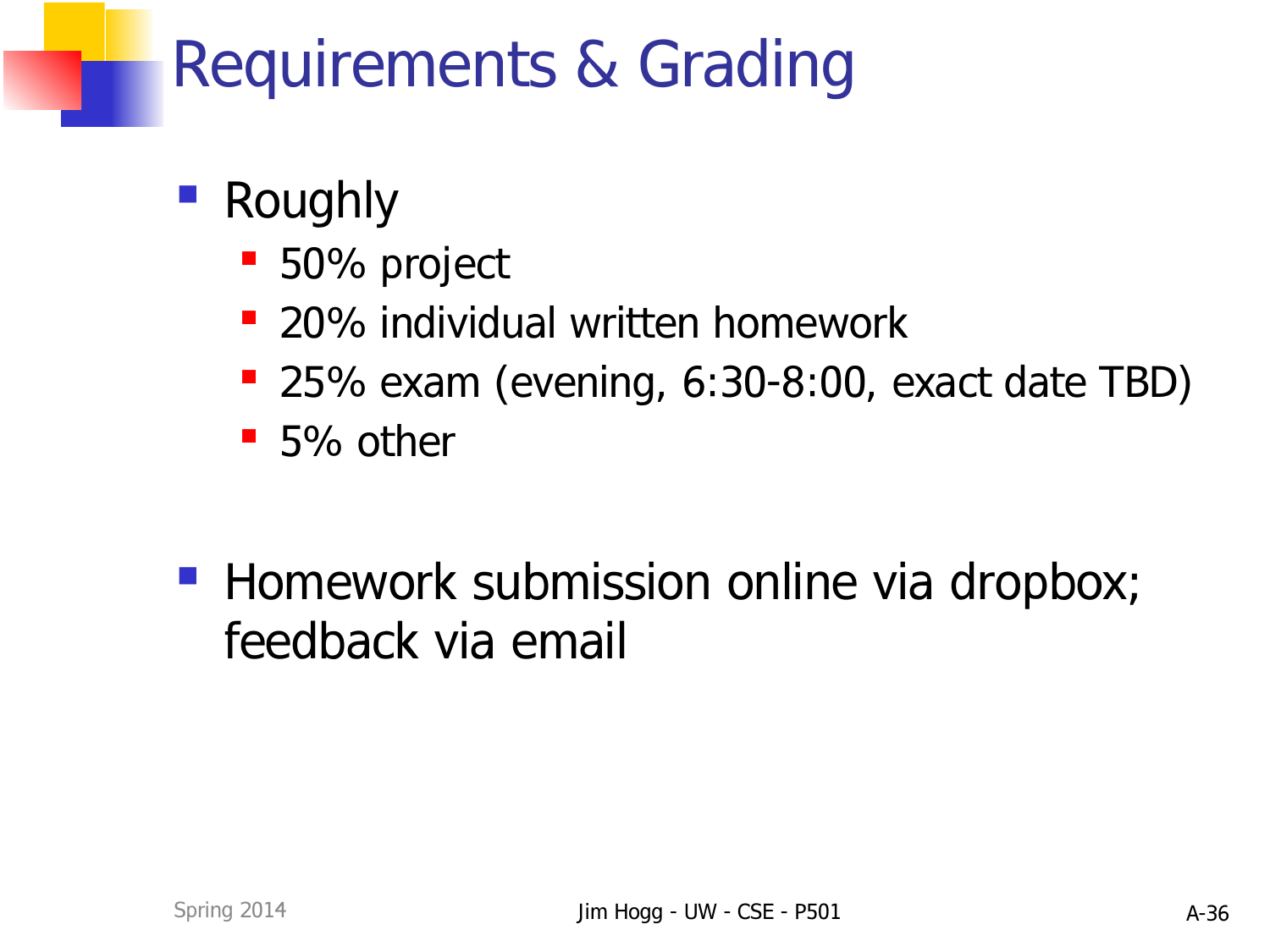

# Requirements & Grading
Roughly
50% project
20% individual written homework
25% exam (evening, 6:30-8:00, exact date TBD)
5% other

Homework submission online via dropbox; feedback via email
Spring 2014
Jim Hogg - UW - CSE - P501
A-36